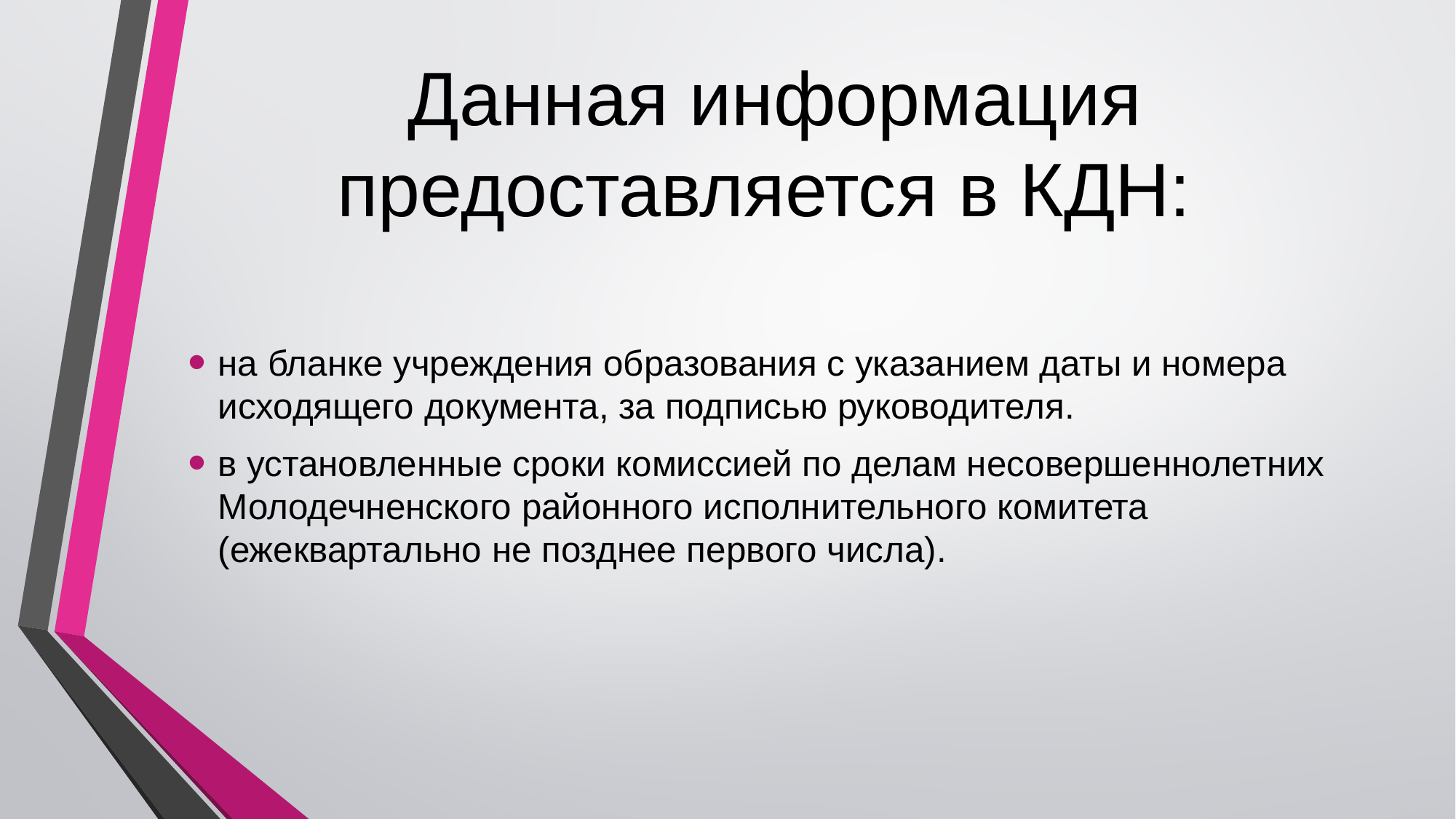

# Данная информация предоставляется в КДН:
на бланке учреждения образования с указанием даты и номера исходящего документа, за подписью руководителя.
в установленные сроки комиссией по делам несовершеннолетних Молодечненского районного исполнительного комитета (ежеквартально не позднее первого числа).